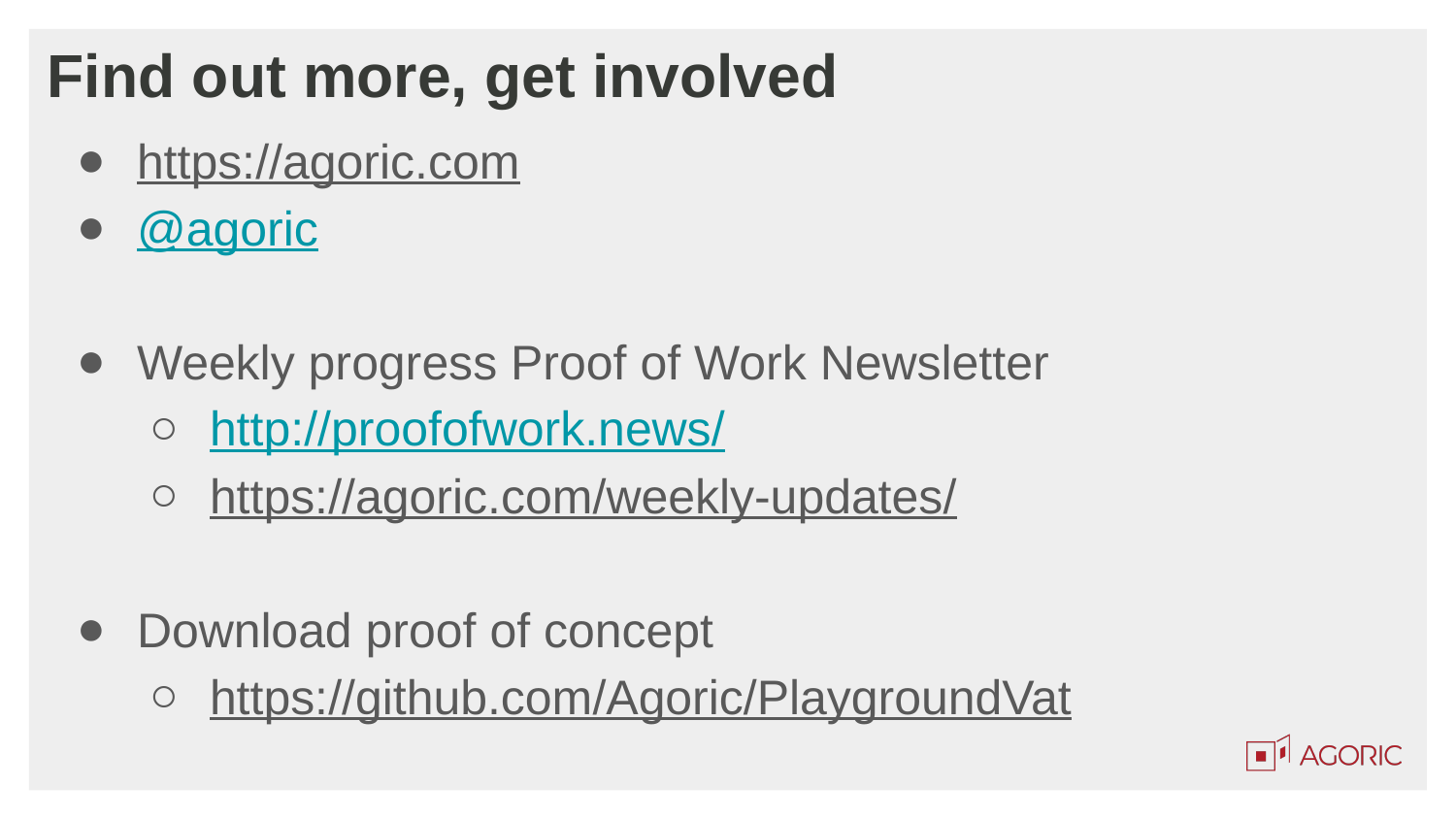

# Find out more, get involved
https://agoric.com
@agoric

Weekly progress Proof of Work Newsletter
http://proofofwork.news/
https://agoric.com/weekly-updates/

Download proof of concept
https://github.com/Agoric/PlaygroundVat